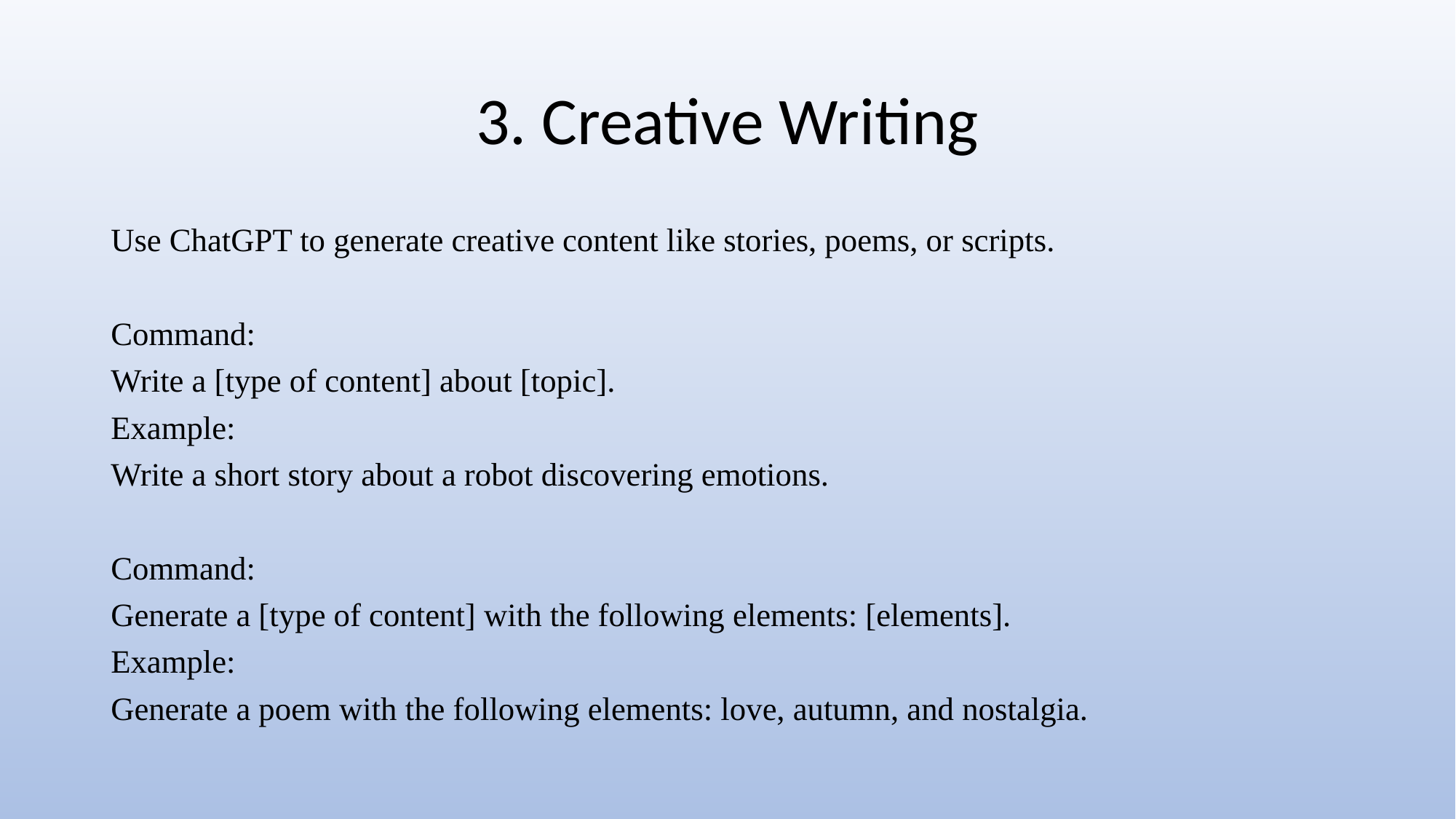

# 3. Creative Writing
Use ChatGPT to generate creative content like stories, poems, or scripts.

Command:
Write a [type of content] about [topic].
Example:
Write a short story about a robot discovering emotions.

Command:
Generate a [type of content] with the following elements: [elements].
Example:
Generate a poem with the following elements: love, autumn, and nostalgia.